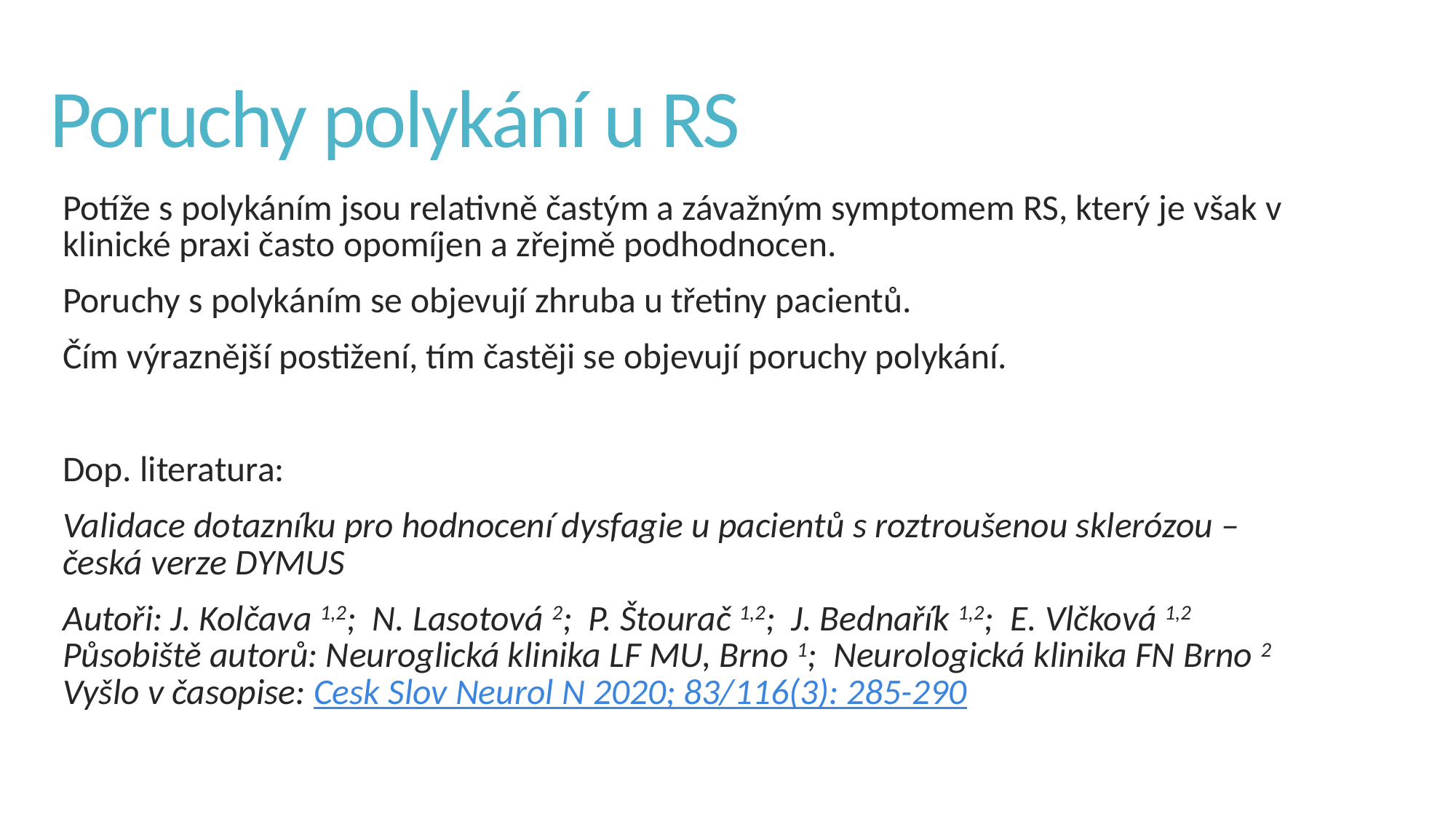

# Poruchy polykání u RS
Potíže s polykáním jsou relativně častým a závažným symptomem RS, který je však v klinické praxi často opomíjen a zřejmě podhodnocen.
Poruchy s polykáním se objevují zhruba u třetiny pacientů.
Čím výraznější postižení, tím častěji se objevují poruchy polykání.

Dop. literatura:
Validace dotazníku pro hodnocení dysfagie u pacientů s roztroušenou sklerózou – česká verze DYMUS
Autoři: J. Kolčava 1,2;  N. Lasotová 2;  P. Štourač 1,2;  J. Bednařík 1,2;  E. Vlčková 1,2
Působiště autorů: Neuroglická klinika LF MU, Brno 1;  Neurologická klinika FN Brno 2
Vyšlo v časopise: Cesk Slov Neurol N 2020; 83/116(3): 285-290